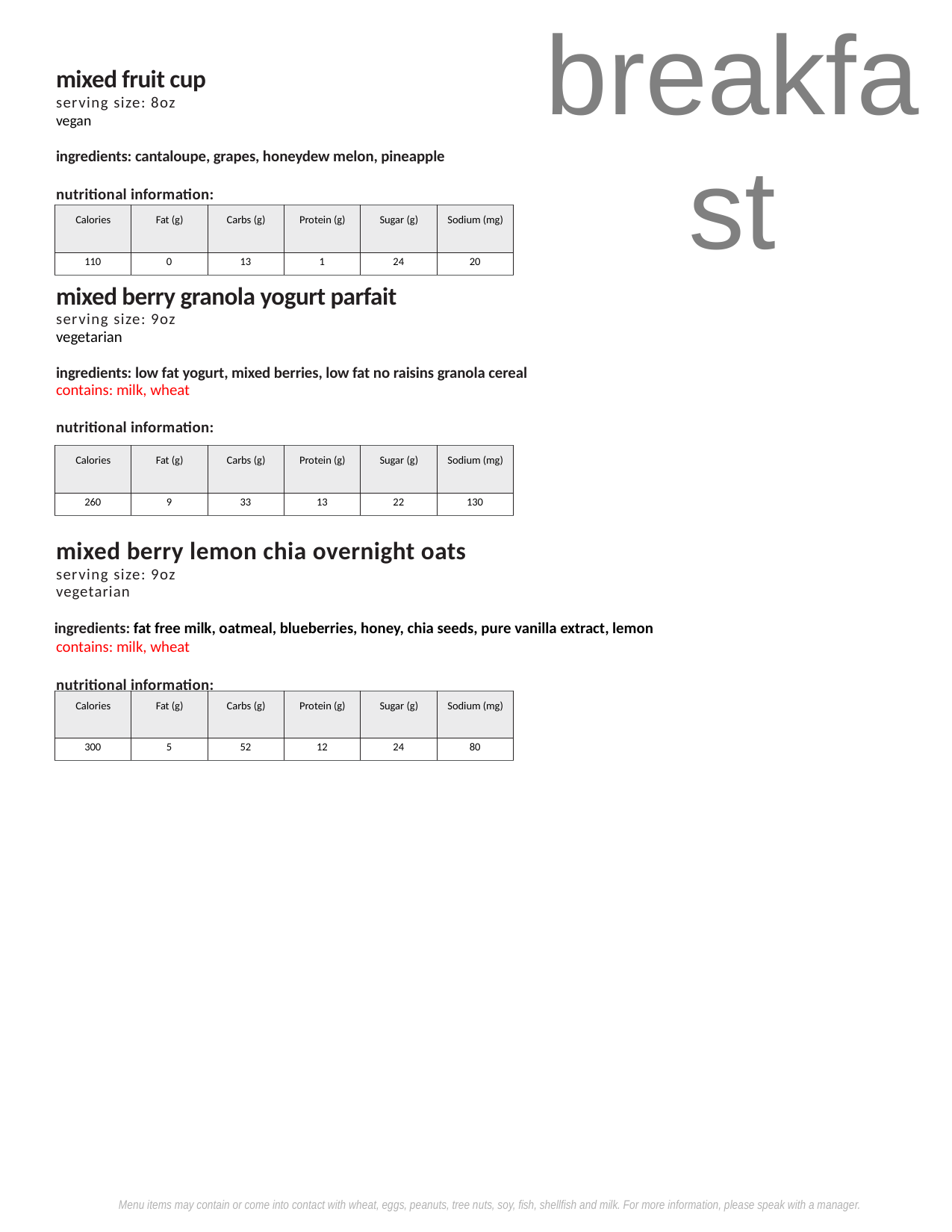

breakfast

mixed fruit cup
serving size: 8oz
vegan

ingredients: cantaloupe, grapes, honeydew melon, pineapple

nutritional information:
| Calories | Fat (g) | Carbs (g) | Protein (g) | Sugar (g) | Sodium (mg) |
| --- | --- | --- | --- | --- | --- |
| 110 | 0 | 13 | 1 | 24 | 20 |
mixed berry granola yogurt parfait
serving size: 9oz
vegetarian

ingredients: low fat yogurt, mixed berries, low fat no raisins granola cereal
contains: milk, wheat

nutritional information:
| Calories | Fat (g) | Carbs (g) | Protein (g) | Sugar (g) | Sodium (mg) |
| --- | --- | --- | --- | --- | --- |
| 260 | 9 | 33 | 13 | 22 | 130 |
mixed berry lemon chia overnight oats
serving size: 9oz
vegetarian

ingredients: fat free milk, oatmeal, blueberries, honey, chia seeds, pure vanilla extract, lemon
contains: milk, wheat

nutritional information:
| Calories | Fat (g) | Carbs (g) | Protein (g) | Sugar (g) | Sodium (mg) |
| --- | --- | --- | --- | --- | --- |
| 300 | 5 | 52 | 12 | 24 | 80 |
Menu items may contain or come into contact with wheat, eggs, peanuts, tree nuts, soy, fish, shellfish and milk. For more information, please speak with a manager.